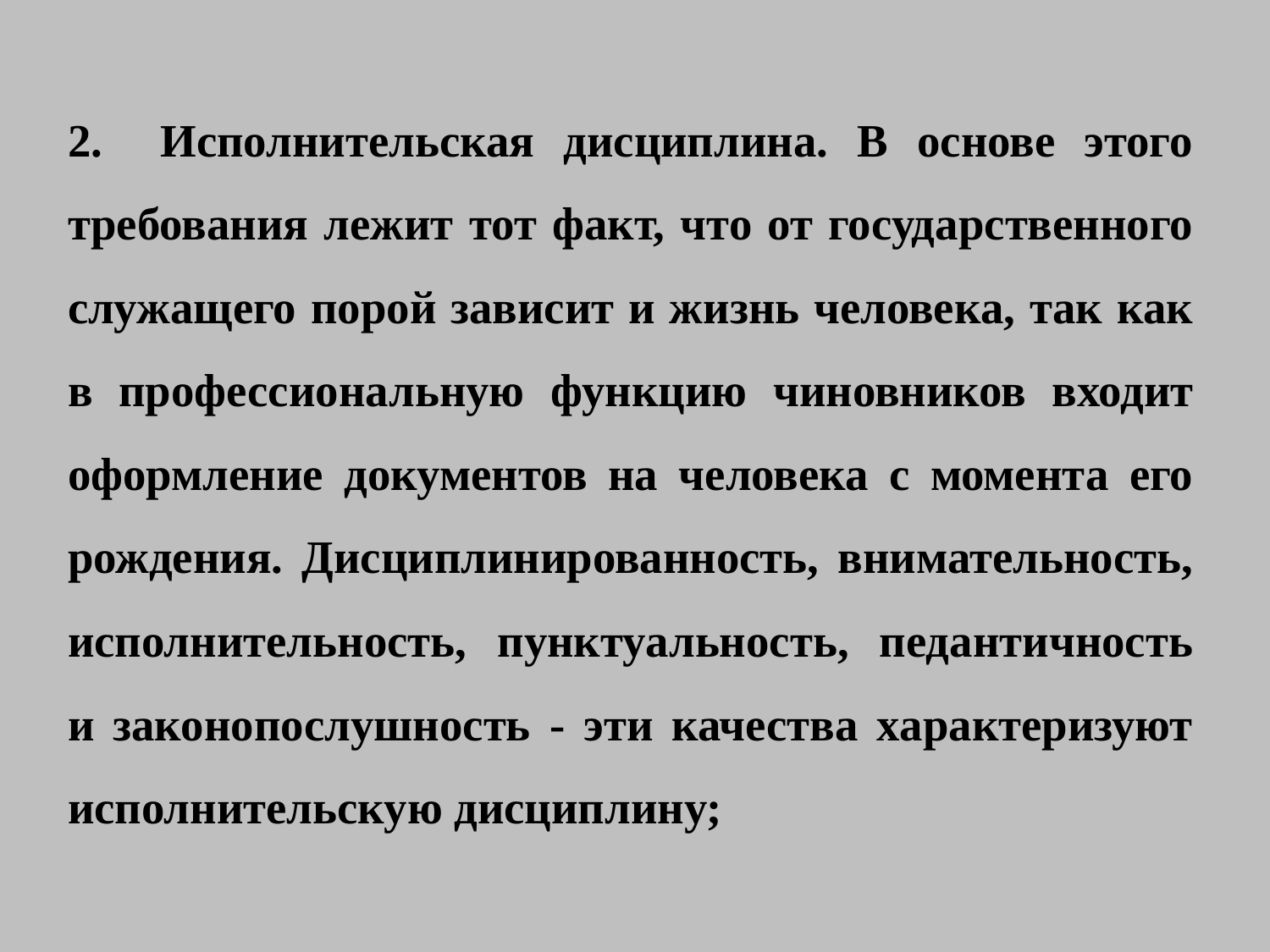

2.  Исполнительская дисциплина. В основе этого требования лежит тот факт, что от государственного служащего порой зависит и жизнь человека, так как в профессиональную функцию чиновников входит оформление документов на человека с момента его рождения. Дисциплинированность, внимательность, исполнительность, пунктуальность, педантичность и законопослушность - эти качества характеризуют исполнительскую дисциплину;